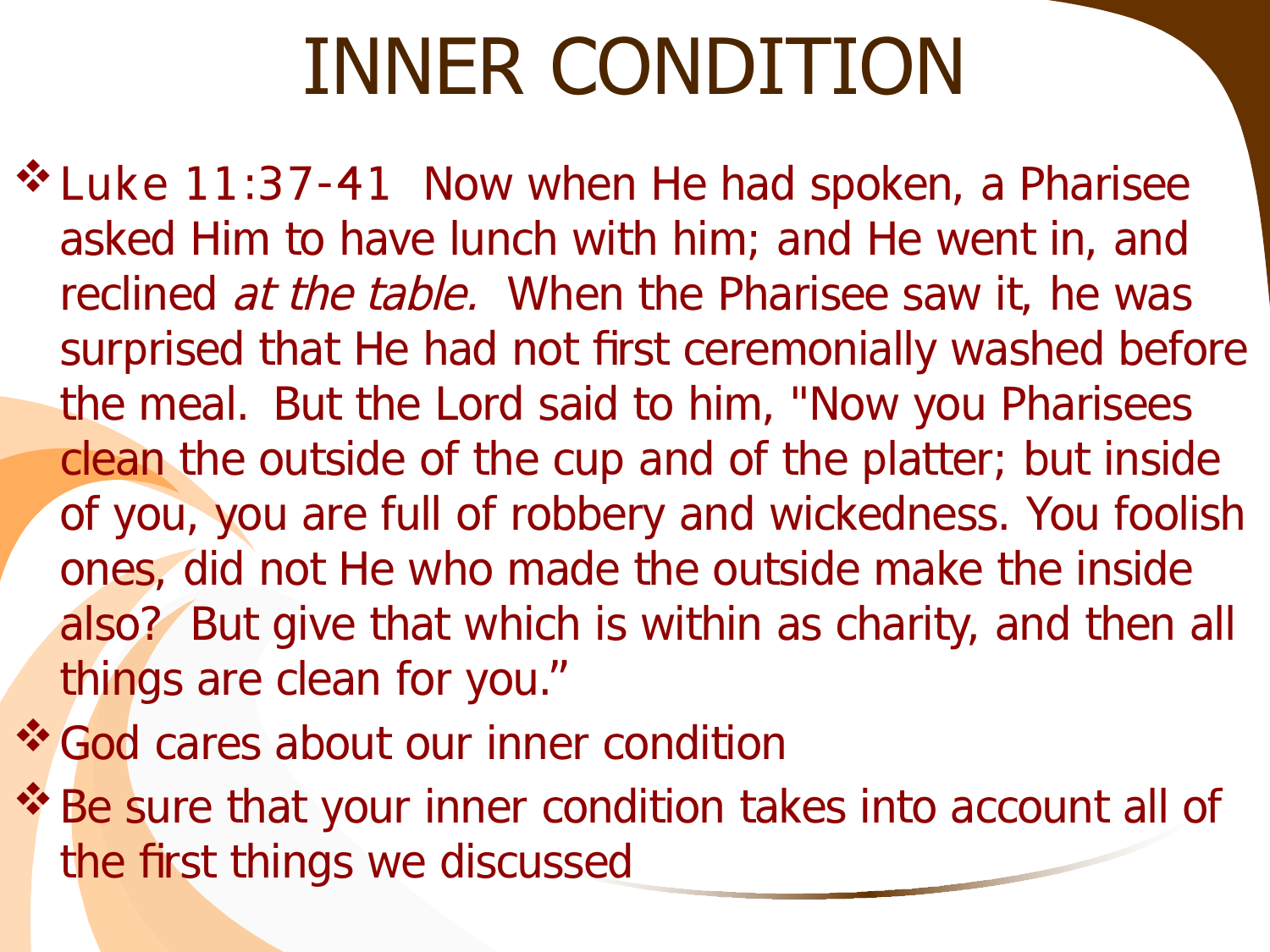

# INNER CONDITION
Luke 11:37-41  Now when He had spoken, a Pharisee asked Him to have lunch with him; and He went in, and reclined at the table.  When the Pharisee saw it, he was surprised that He had not first ceremonially washed before the meal.  But the Lord said to him, "Now you Pharisees clean the outside of the cup and of the platter; but inside of you, you are full of robbery and wickedness. You foolish ones, did not He who made the outside make the inside also?  But give that which is within as charity, and then all things are clean for you.”
God cares about our inner condition
Be sure that your inner condition takes into account all of the first things we discussed